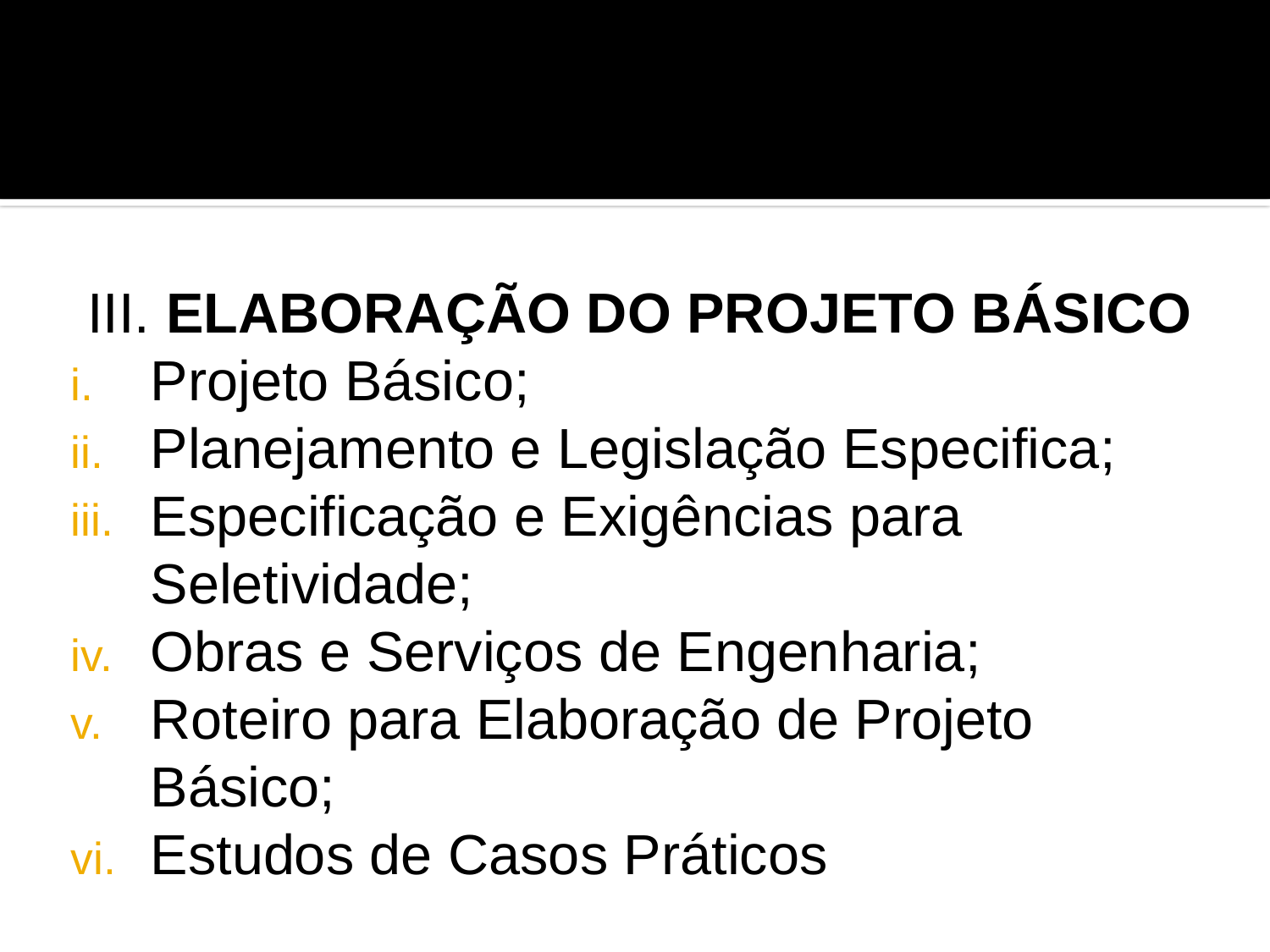

#

III. ELABORAÇÃO DO PROJETO BÁSICO
Projeto Básico;
Planejamento e Legislação Especifica;
Especificação e Exigências para Seletividade;
Obras e Serviços de Engenharia;
Roteiro para Elaboração de Projeto Básico;
Estudos de Casos Práticos